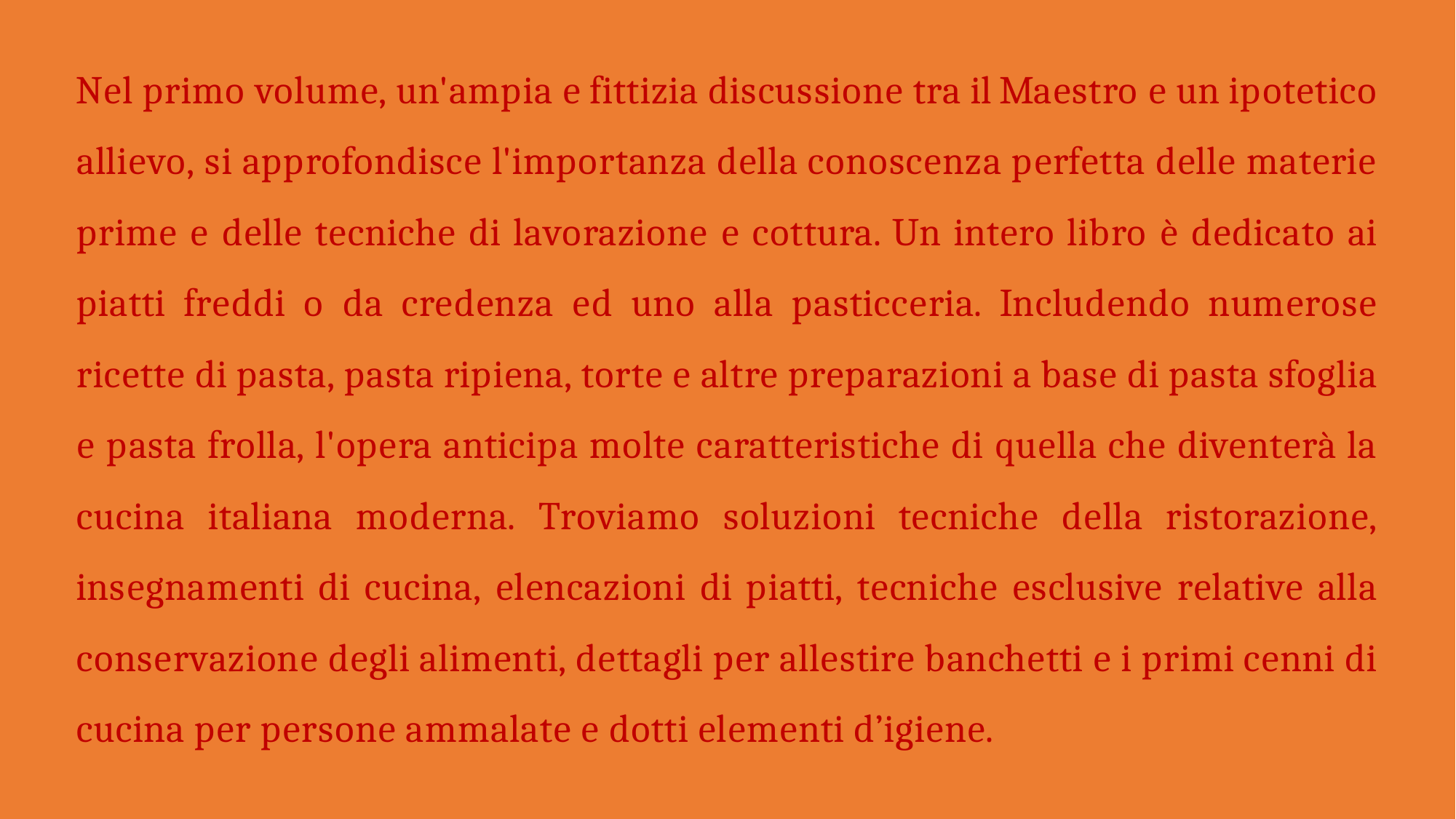

Nel primo volume, un'ampia e fittizia discussione tra il Maestro e un ipotetico allievo, si approfondisce l'importanza della conoscenza perfetta delle materie prime e delle tecniche di lavorazione e cottura. Un intero libro è dedicato ai piatti freddi o da credenza ed uno alla pasticceria. Includendo numerose ricette di pasta, pasta ripiena, torte e altre preparazioni a base di pasta sfoglia e pasta frolla, l'opera anticipa molte caratteristiche di quella che diventerà la cucina italiana moderna. Troviamo soluzioni tecniche della ristorazione, insegnamenti di cucina, elencazioni di piatti, tecniche esclusive relative alla conservazione degli alimenti, dettagli per allestire banchetti e i primi cenni di cucina per persone ammalate e dotti elementi d’igiene.